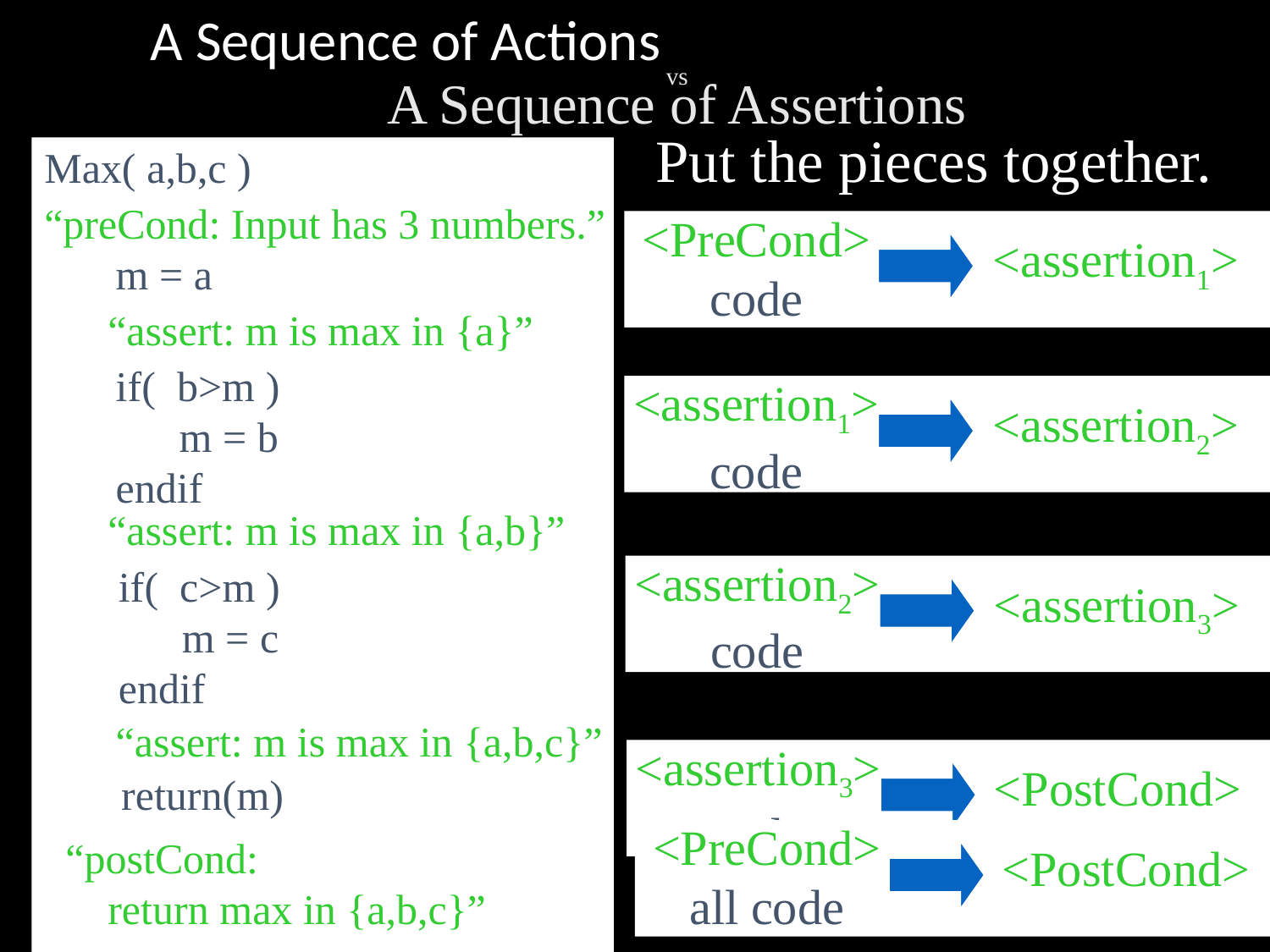

vs
A Sequence of Assertions
# A Sequence of Actions
Put the pieces together.
<PreCond>
code

<assertion1>

<assertion1>
code

<assertion2>

<assertion2>
code

<assertion3>

<assertion3>
code

<PostCond>

Max( a,b,c )
“preCond: Input has 3 numbers.”
m = a
“assert: m is max in {a}”
if(  b>m )
      m = b
endif
return(m)
“postCond:
    return max in {a,b,c}”

“assert: m is max in {a,b}”
if(  c>m )
      m = c
endif
“assert: m is max in {a,b,c}”
<PreCond>
all code

<PostCond>